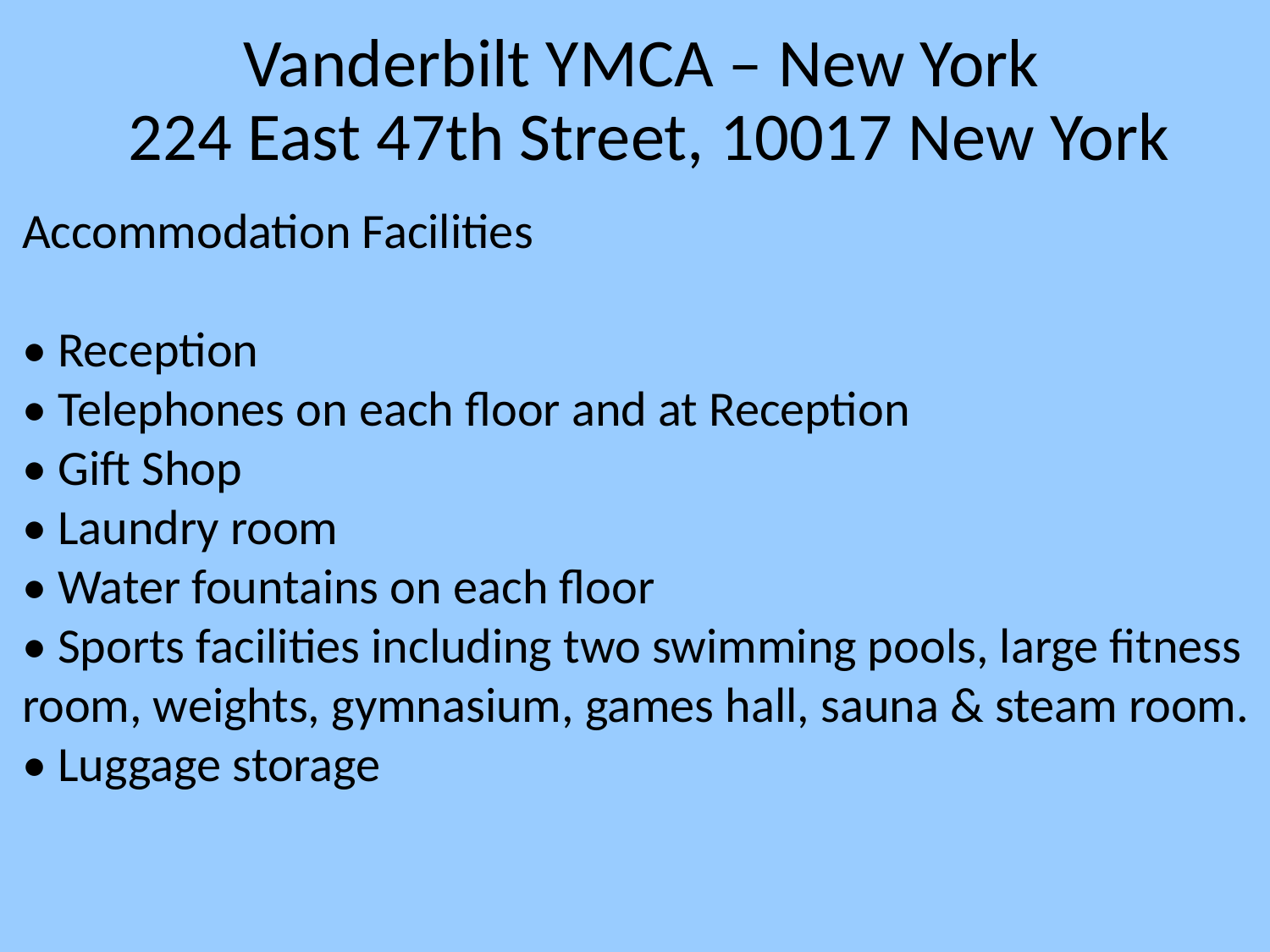

# Vanderbilt YMCA – New York 224 East 47th Street, 10017 New York
Accommodation Facilities

• Reception
• Telephones on each floor and at Reception
• Gift Shop
• Laundry room
• Water fountains on each floor
• Sports facilities including two swimming pools, large fitness room, weights, gymnasium, games hall, sauna & steam room.
• Luggage storage